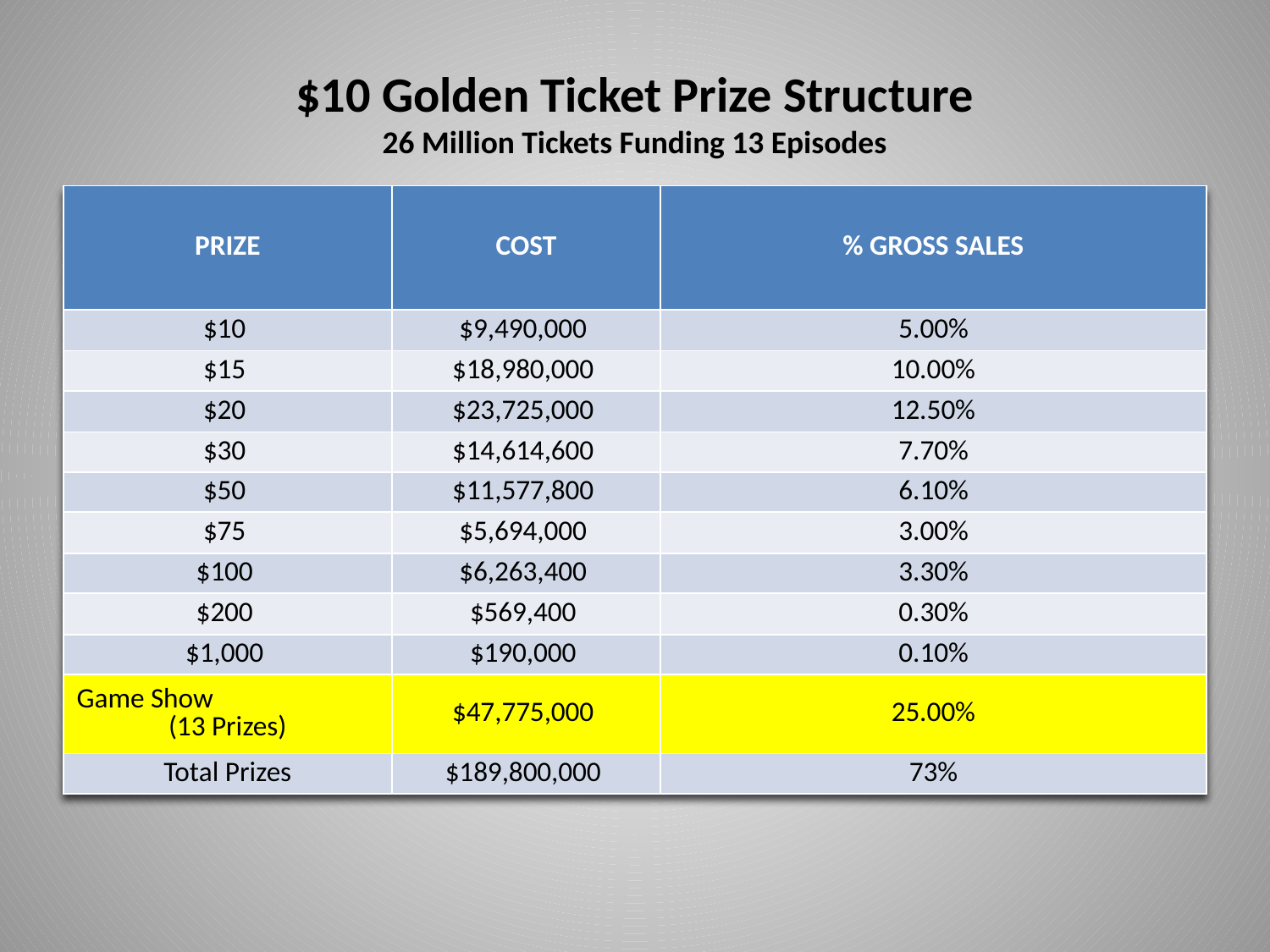

$10 Golden Ticket Prize Structure
26 Million Tickets Funding 13 Episodes
| PRIZE | COST | % GROSS SALES |
| --- | --- | --- |
| $10 | $9,490,000 | 5.00% |
| $15 | $18,980,000 | 10.00% |
| $20 | $23,725,000 | 12.50% |
| $30 | $14,614,600 | 7.70% |
| $50 | $11,577,800 | 6.10% |
| $75 | $5,694,000 | 3.00% |
| $100 | $6,263,400 | 3.30% |
| $200 | $569,400 | 0.30% |
| $1,000 | $190,000 | 0.10% |
| Game Show (13 Prizes) | $47,775,000 | 25.00% |
| Total Prizes | $189,800,000 | 73% |
T